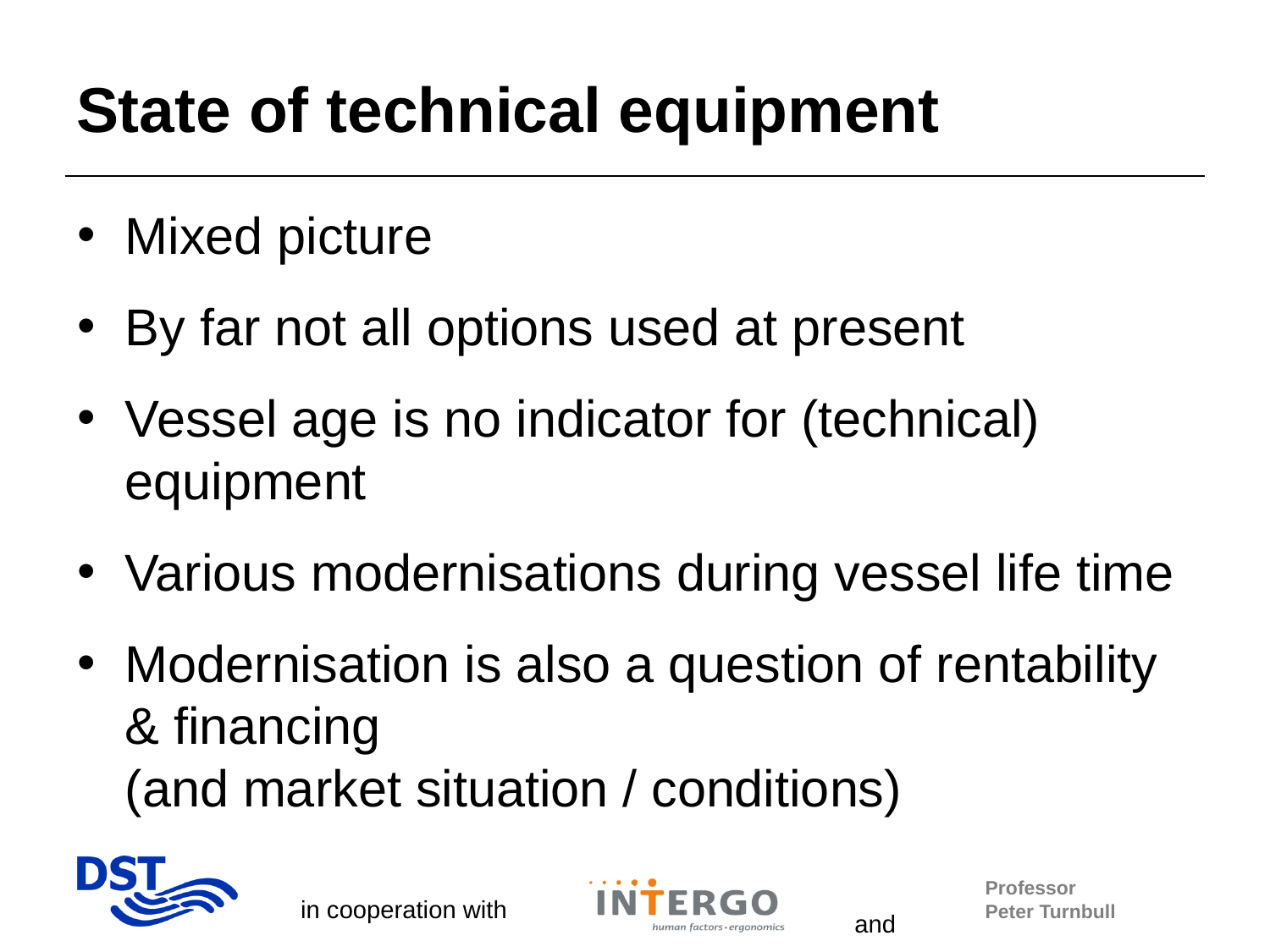

# State of technical equipment
Mixed picture
By far not all options used at present
Vessel age is no indicator for (technical) equipment
Various modernisations during vessel life time
Modernisation is also a question of rentability & financing
(and market situation / conditions)